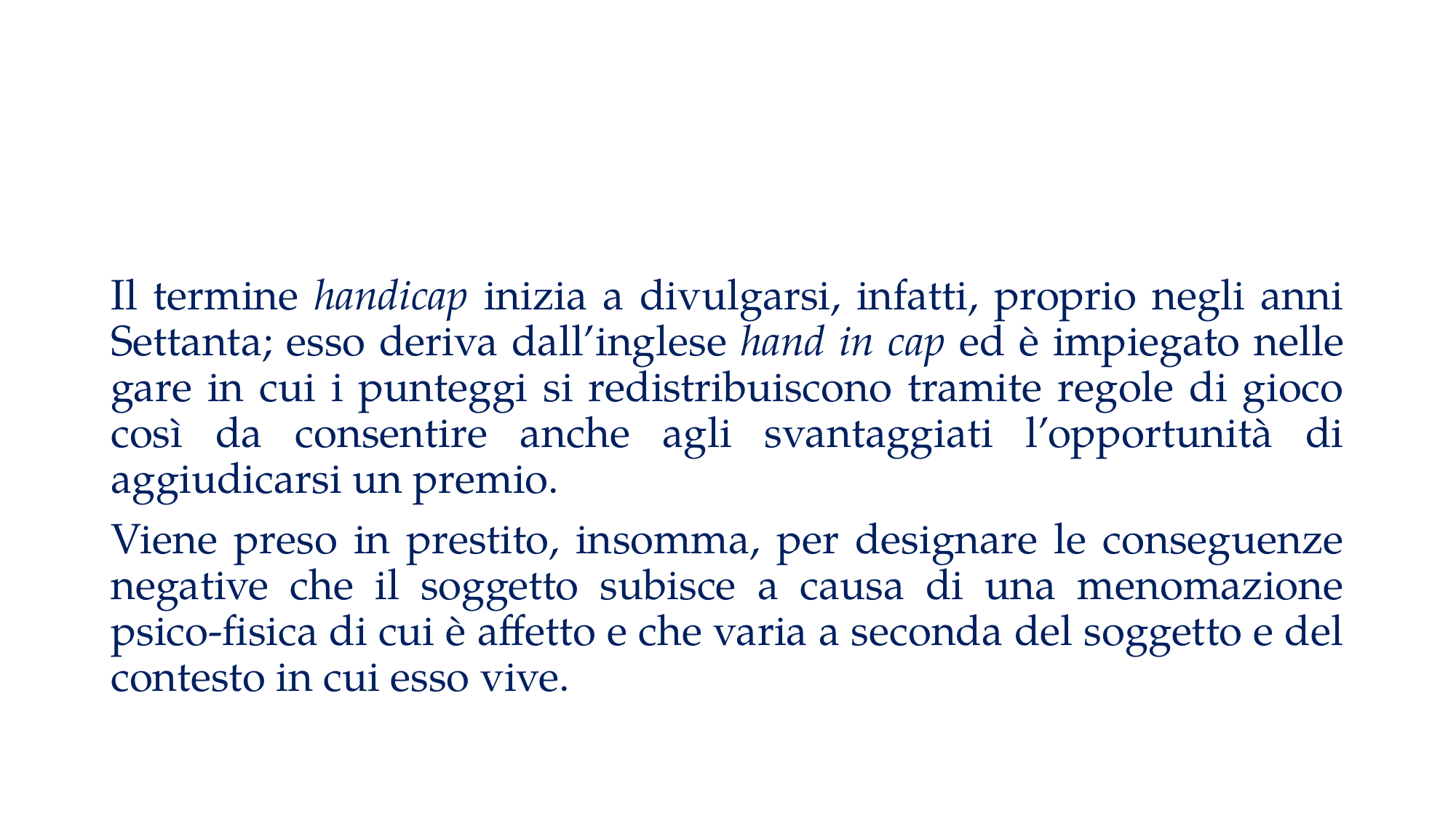

Il termine handicap inizia a divulgarsi, infatti, proprio negli anni Settanta; esso deriva dall’inglese hand in cap ed è impiegato nelle gare in cui i punteggi si redistribuiscono tramite regole di gioco così da consentire anche agli svantaggiati l’opportunità di aggiudicarsi un premio.
Viene preso in prestito, insomma, per designare le conseguenze negative che il soggetto subisce a causa di una menomazione psico-fisica di cui è affetto e che varia a seconda del soggetto e del contesto in cui esso vive.